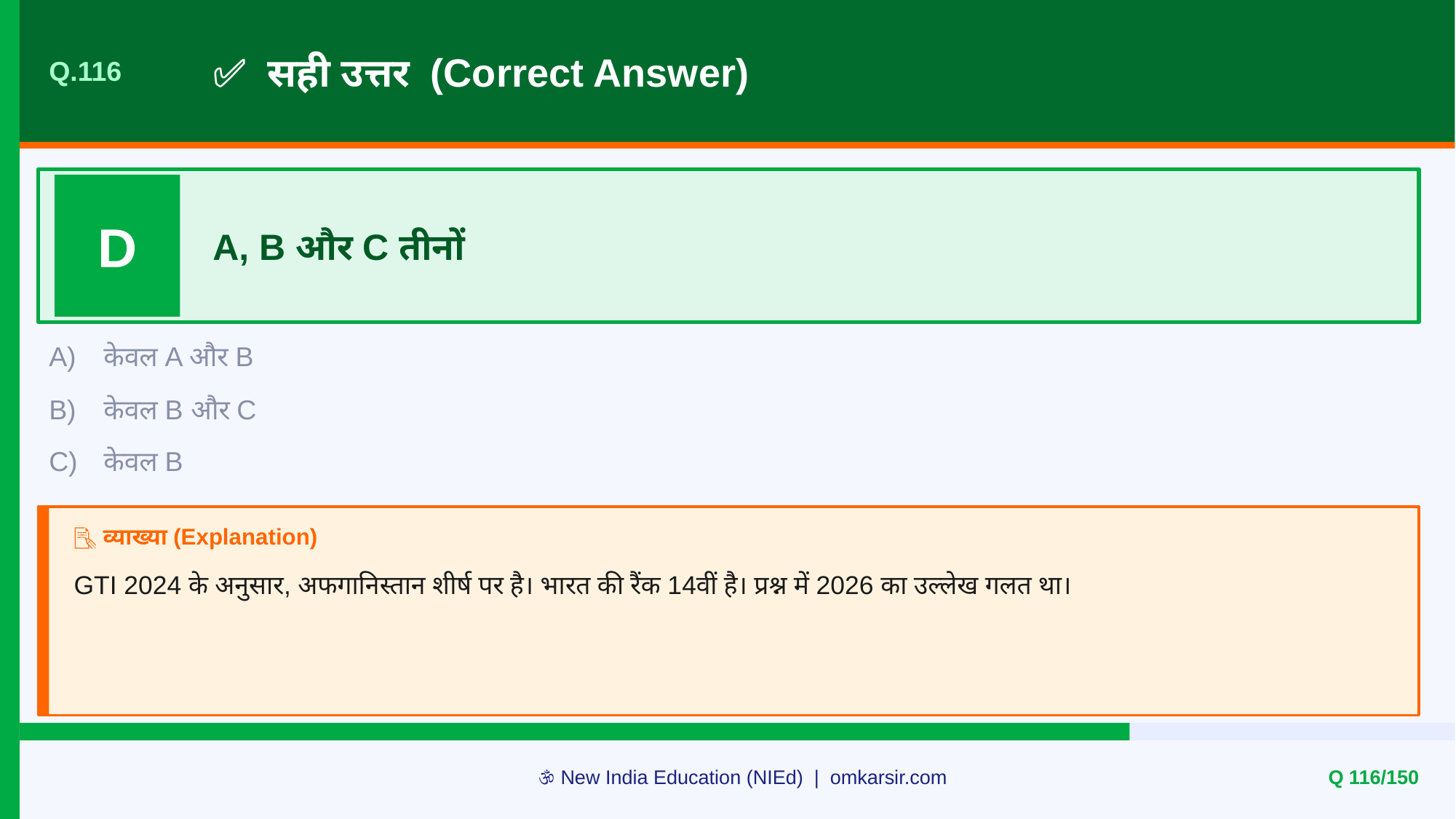

✅  सही उत्तर  (Correct Answer)
Q.116

D
A, B और C तीनों
A)
केवल A और B
B)
केवल B और C
C)
केवल B

📝 व्याख्या (Explanation)
GTI 2024 के अनुसार, अफगानिस्तान शीर्ष पर है। भारत की रैंक 14वीं है। प्रश्न में 2026 का उल्लेख गलत था।

🕉️ New India Education (NIEd)  |  omkarsir.com
Q 116/150